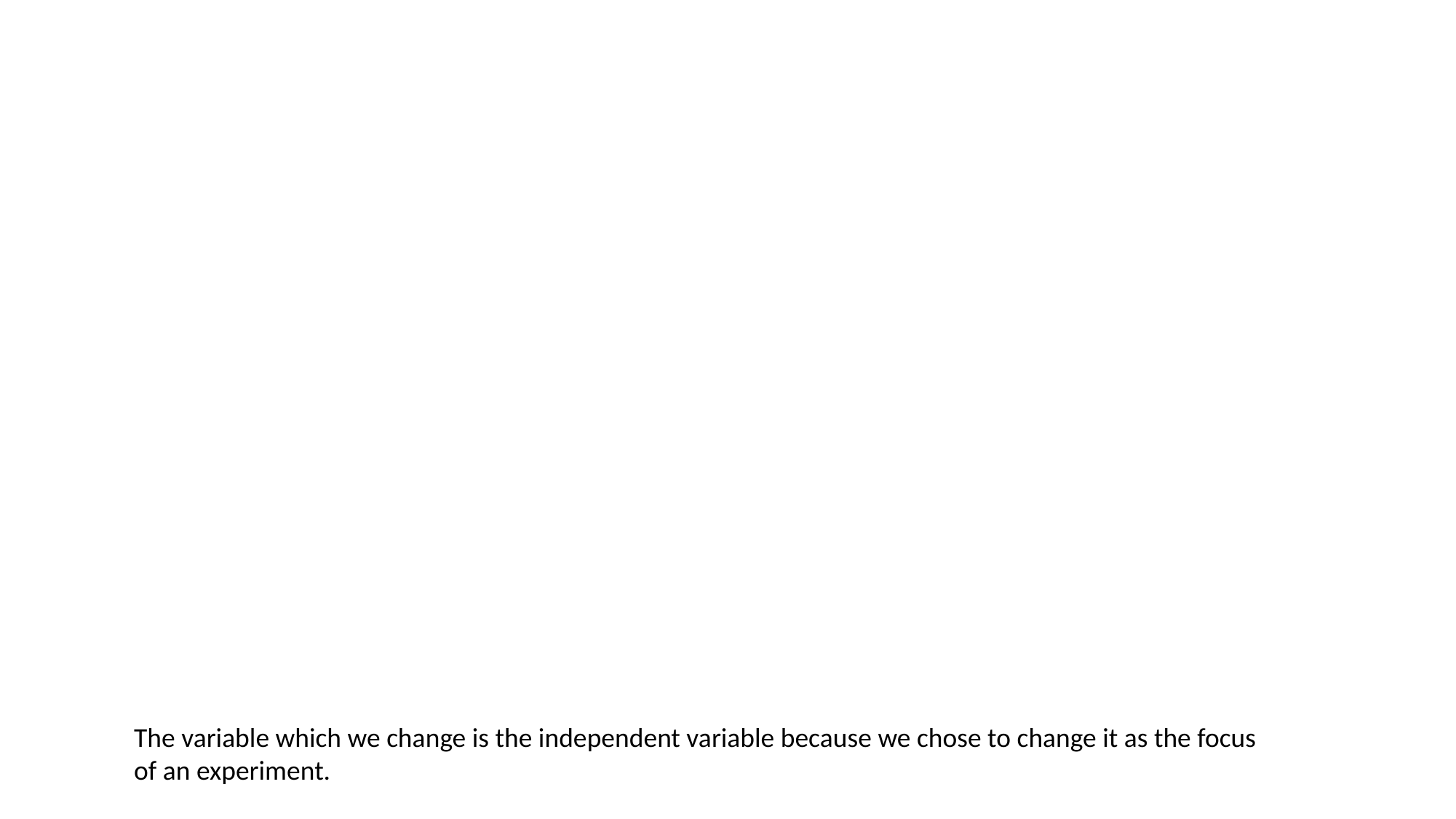

The variable which we change is the independent variable because we chose to change it as the focus of an experiment.